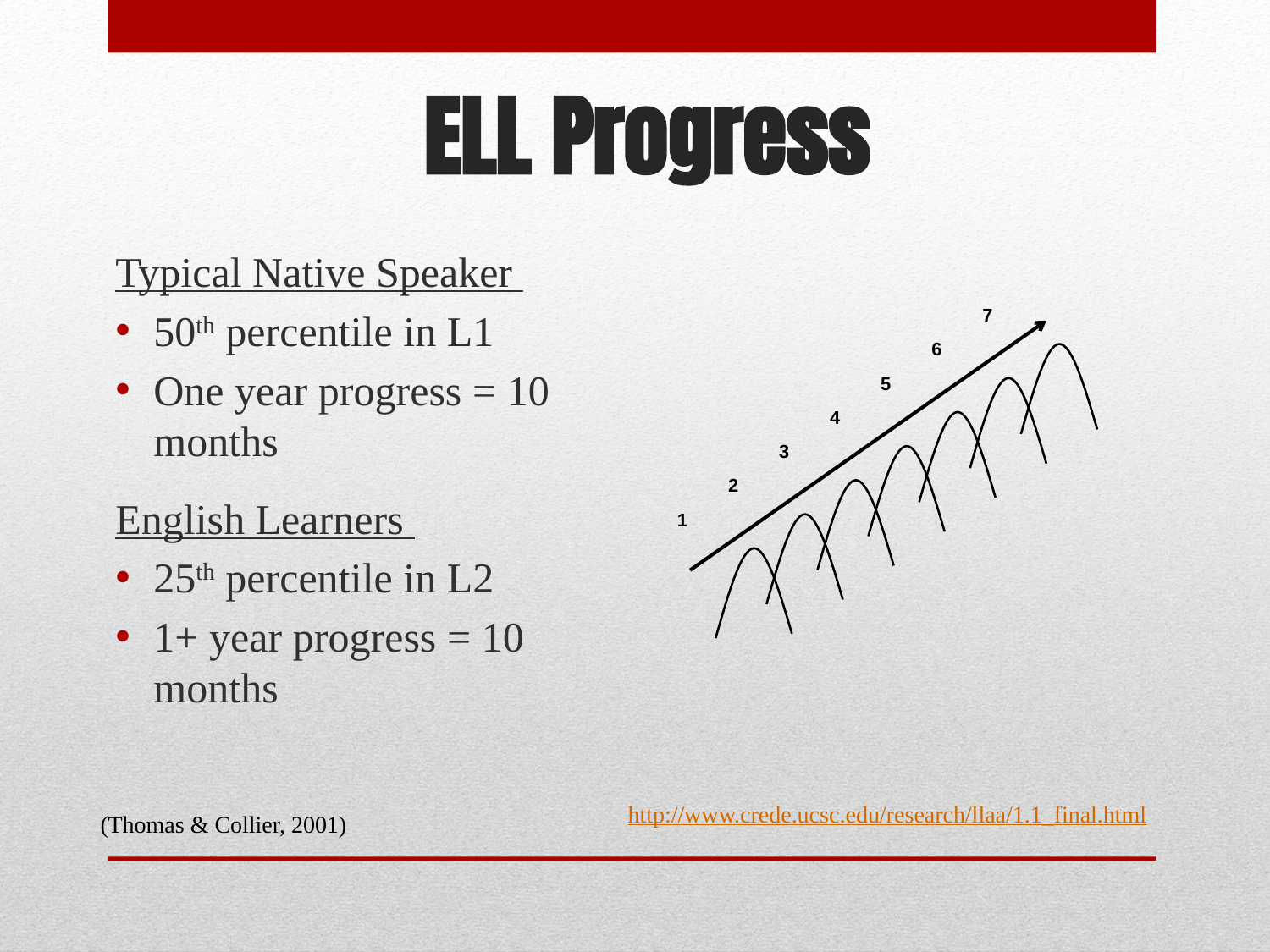

# ELL Progress
Typical Native Speaker
50th percentile in L1
One year progress = 10 months
7
6
5
4
3
2
1

English Learners
25th percentile in L2
1+ year progress = 10 months
http://www.crede.ucsc.edu/research/llaa/1.1_final.html

(Thomas & Collier, 2001)